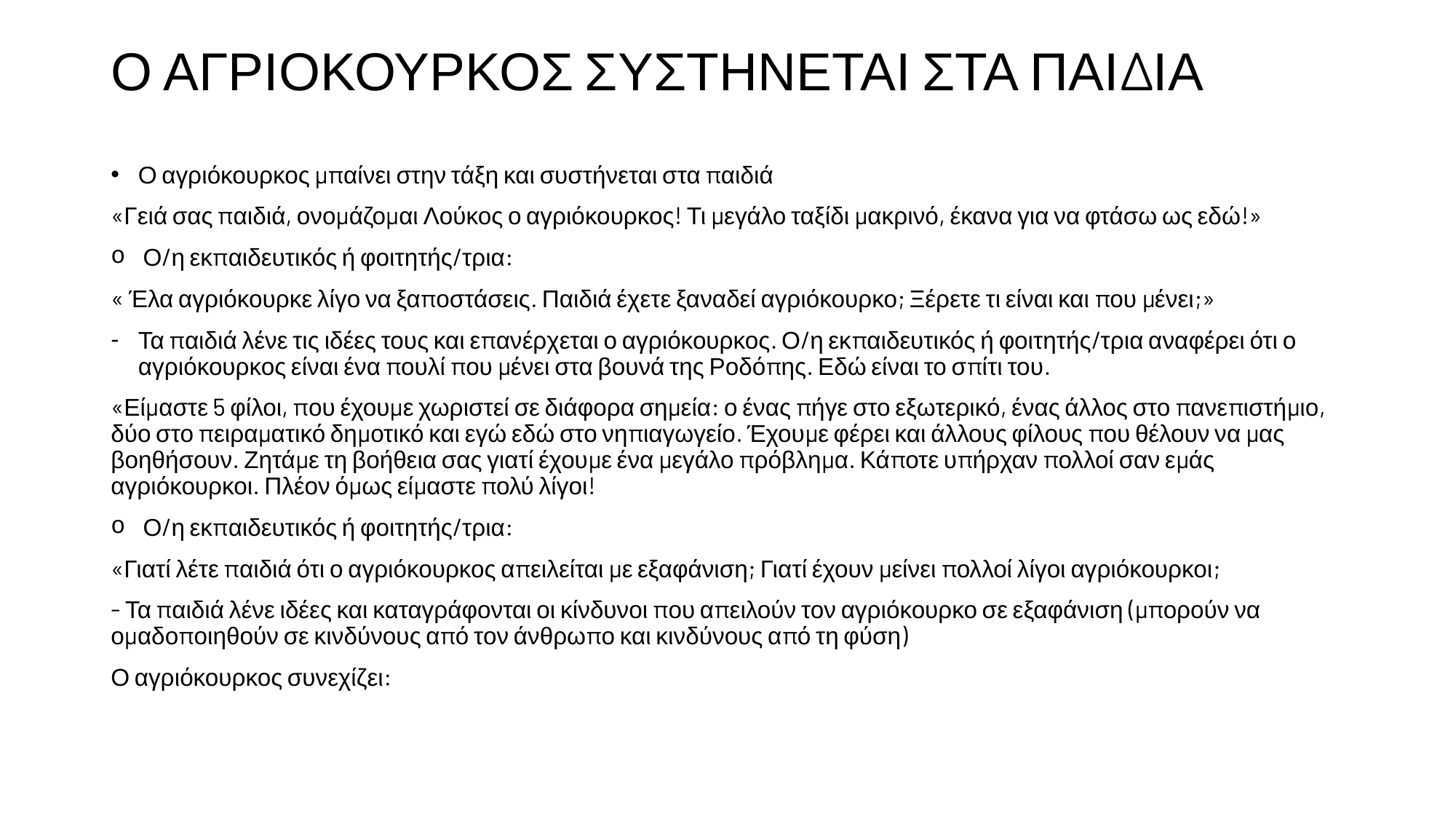

# Ο ΑΓΡΙΟΚΟΥΡΚΟΣ ΣΥΣΤΗΝΕΤΑΙ ΣΤΑ ΠΑΙΔΙΑ
Ο αγριόκουρκος μπαίνει στην τάξη και συστήνεται στα παιδιά
«Γειά σας παιδιά, ονομάζομαι Λούκος ο αγριόκουρκος! Τι μεγάλο ταξίδι μακρινό, έκανα για να φτάσω ως εδώ!»
 Ο/η εκπαιδευτικός ή φοιτητής/τρια:
« Έλα αγριόκουρκε λίγο να ξαποστάσεις. Παιδιά έχετε ξαναδεί αγριόκουρκο; Ξέρετε τι είναι και που μένει;»
Τα παιδιά λένε τις ιδέες τους και επανέρχεται ο αγριόκουρκος. Ο/η εκπαιδευτικός ή φοιτητής/τρια αναφέρει ότι ο αγριόκουρκος είναι ένα πουλί που μένει στα βουνά της Ροδόπης. Εδώ είναι το σπίτι του.
«Είμαστε 5 φίλοι, που έχουμε χωριστεί σε διάφορα σημεία: ο ένας πήγε στο εξωτερικό, ένας άλλος στο πανεπιστήμιο, δύο στο πειραματικό δημοτικό και εγώ εδώ στο νηπιαγωγείο. Έχουμε φέρει και άλλους φίλους που θέλουν να μας βοηθήσουν. Ζητάμε τη βοήθεια σας γιατί έχουμε ένα μεγάλο πρόβλημα. Κάποτε υπήρχαν πολλοί σαν εμάς αγριόκουρκοι. Πλέον όμως είμαστε πολύ λίγοι!
 Ο/η εκπαιδευτικός ή φοιτητής/τρια:
«Γιατί λέτε παιδιά ότι ο αγριόκουρκος απειλείται με εξαφάνιση; Γιατί έχουν μείνει πολλοί λίγοι αγριόκουρκοι;
- Τα παιδιά λένε ιδέες και καταγράφονται οι κίνδυνοι που απειλούν τον αγριόκουρκο σε εξαφάνιση (μπορούν να ομαδοποιηθούν σε κινδύνους από τον άνθρωπο και κινδύνους από τη φύση)
Ο αγριόκουρκος συνεχίζει: